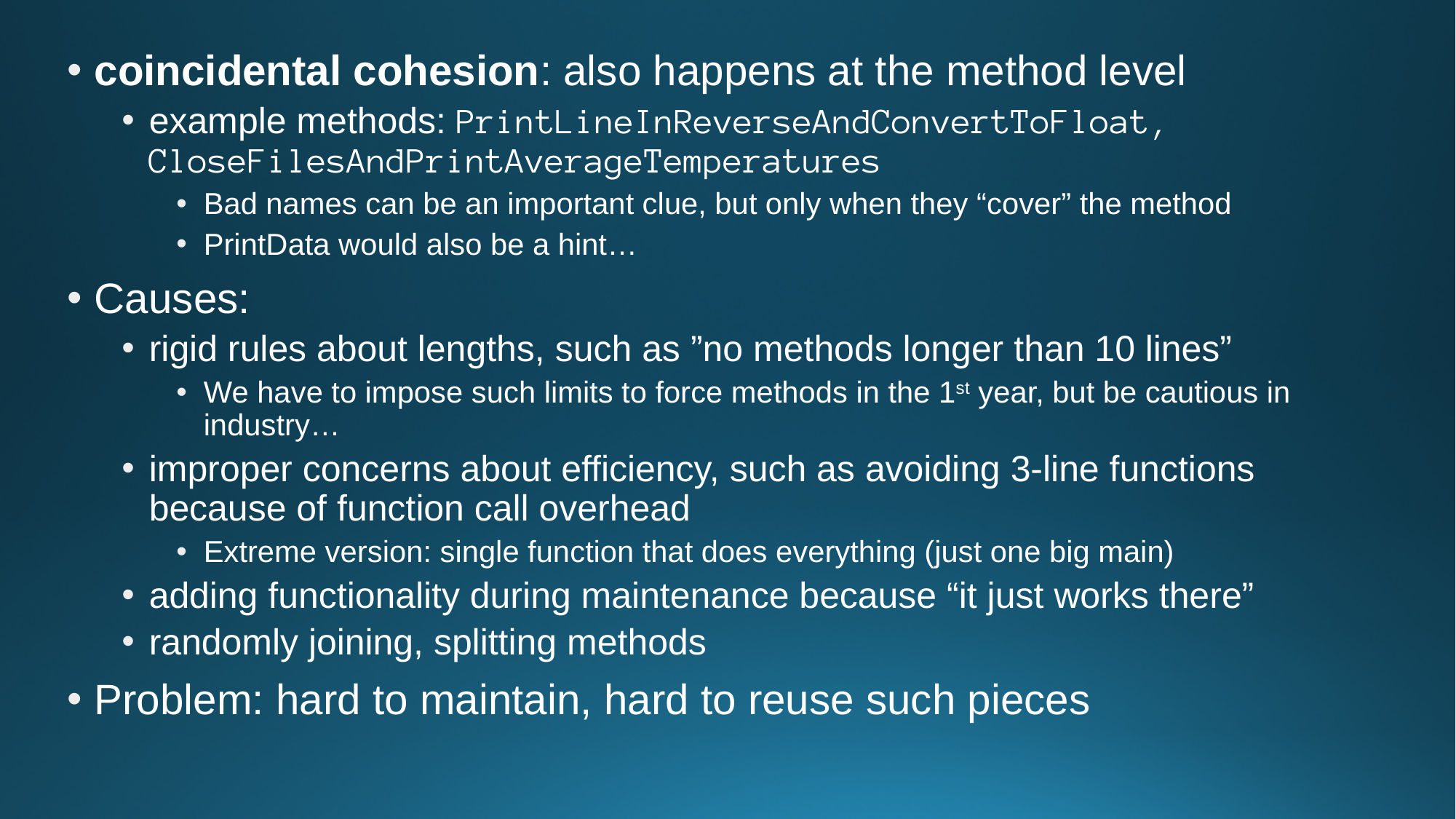

coincidental cohesion: also happens at the method level
example methods: PrintLineInReverseAndConvertToFloat, CloseFilesAndPrintAverageTemperatures
Bad names can be an important clue, but only when they “cover” the method
PrintData would also be a hint…
Causes:
rigid rules about lengths, such as ”no methods longer than 10 lines”
We have to impose such limits to force methods in the 1st year, but be cautious in industry…
improper concerns about efficiency, such as avoiding 3-line functions because of function call overhead
Extreme version: single function that does everything (just one big main)
adding functionality during maintenance because “it just works there”
randomly joining, splitting methods
Problem: hard to maintain, hard to reuse such pieces